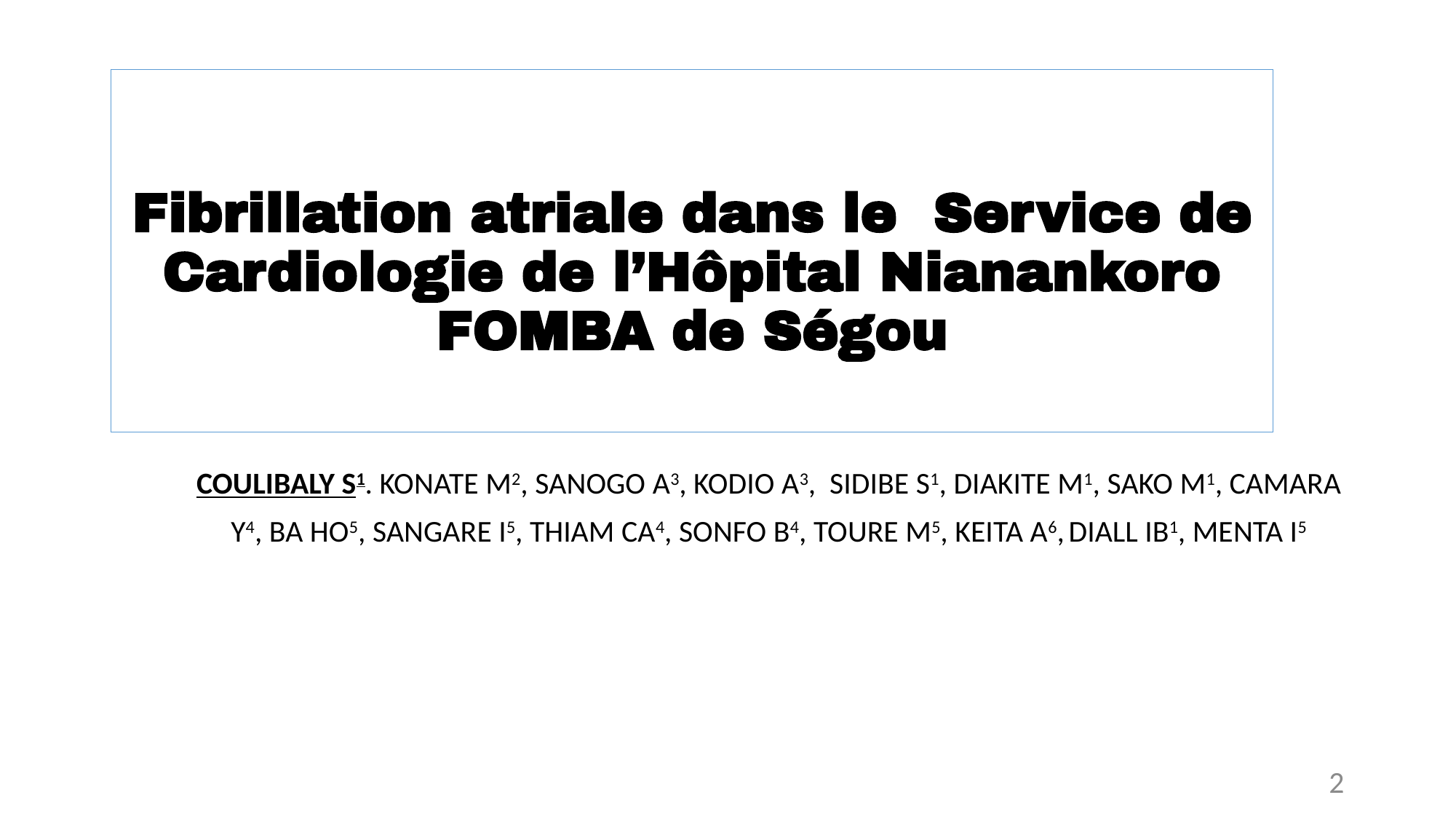

# Fibrillation atriale dans le  Service de Cardiologie de l’Hôpital Nianankoro FOMBA de Ségou
COULIBALY S1. KONATE M2, SANOGO A3, KODIO A3,  SIDIBE S1, DIAKITE M1, SAKO M1, CAMARA
Y4, BA HO5, SANGARE I5, THIAM CA4, SONFO B4, TOURE M5, KEITA A6, DIALL IB1, MENTA I5

2